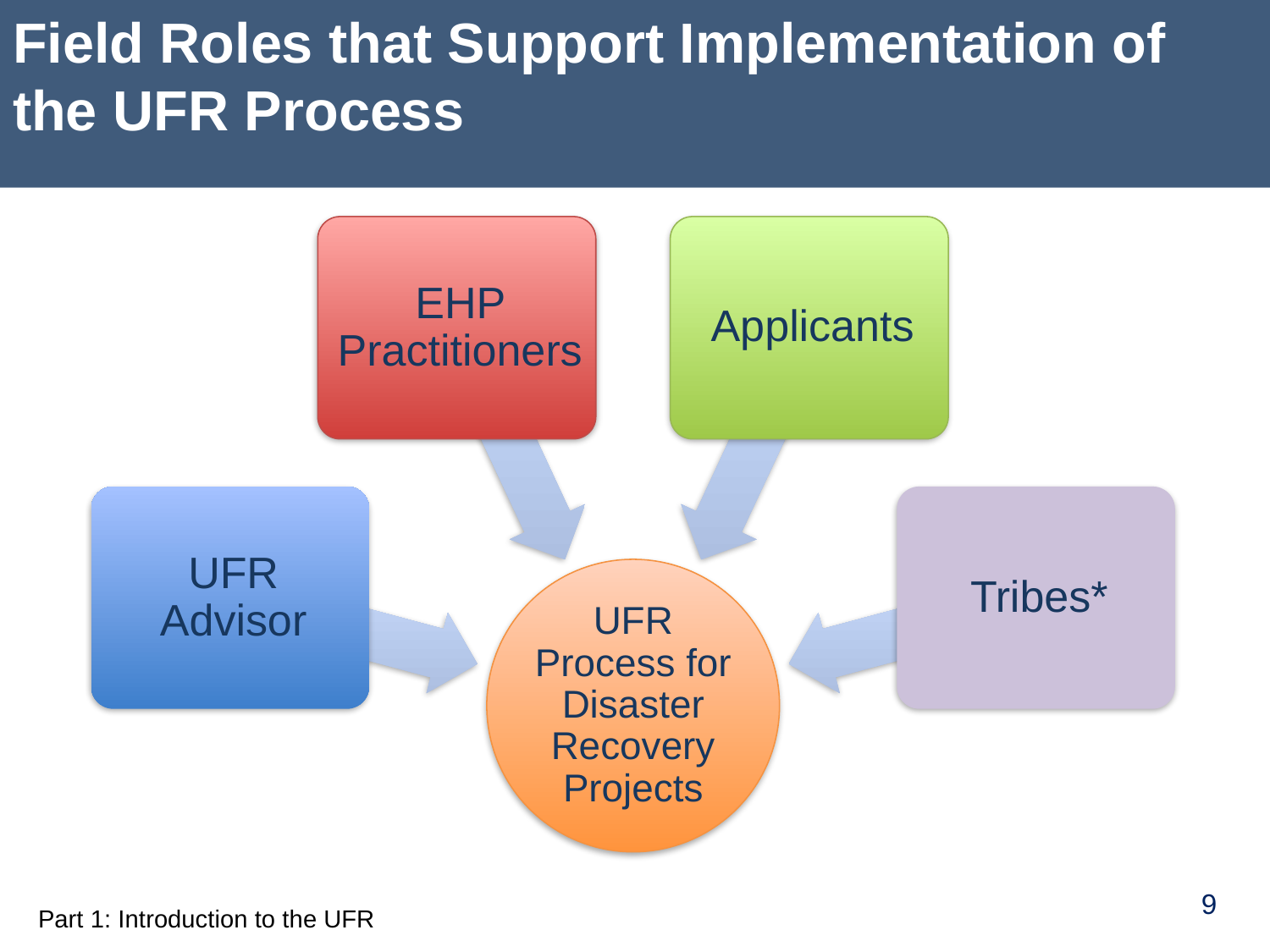

# Field Roles that Support Implementation of the UFR Process
UFR Process for Disaster Recovery Projects
UFR Advisor
EHP Practitioners
Applicants
Tribes*
9
Part 1: Introduction to the UFR